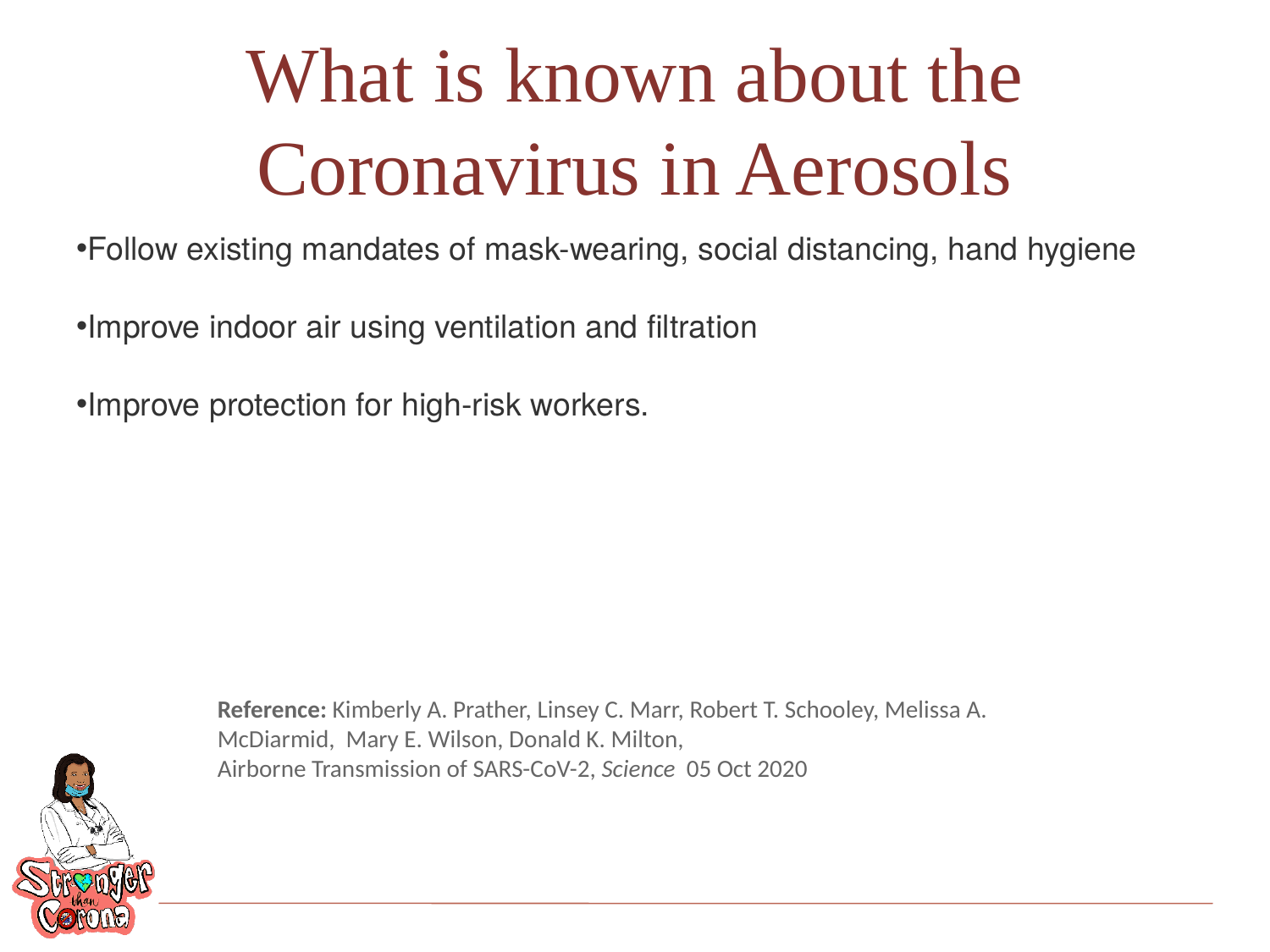

# What is known about the Coronavirus in Aerosols
Follow existing mandates of mask-wearing, social distancing, hand hygiene
Improve indoor air using ventilation and filtration
Improve protection for high-risk workers.

Reference: Kimberly A. Prather, Linsey C. Marr, Robert T. Schooley, Melissa A.
McDiarmid,  Mary E. Wilson, Donald K. Milton,
Airborne Transmission of SARS-CoV-2, Science  05 Oct 2020